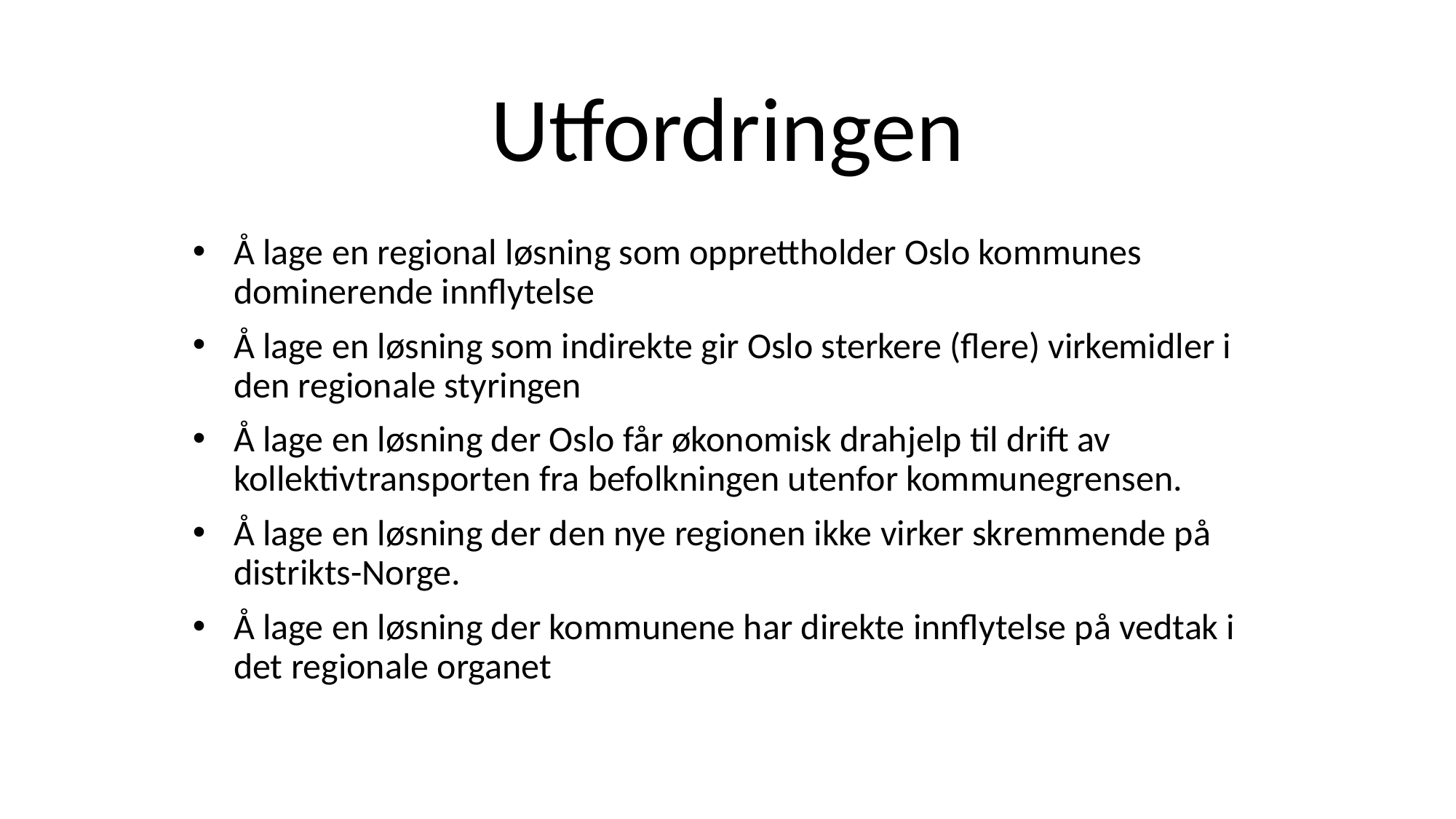

# Utfordringen
Å lage en regional løsning som opprettholder Oslo kommunes dominerende innflytelse
Å lage en løsning som indirekte gir Oslo sterkere (flere) virkemidler i den regionale styringen
Å lage en løsning der Oslo får økonomisk drahjelp til drift av kollektivtransporten fra befolkningen utenfor kommunegrensen.
Å lage en løsning der den nye regionen ikke virker skremmende på distrikts-Norge.
Å lage en løsning der kommunene har direkte innflytelse på vedtak i det regionale organet